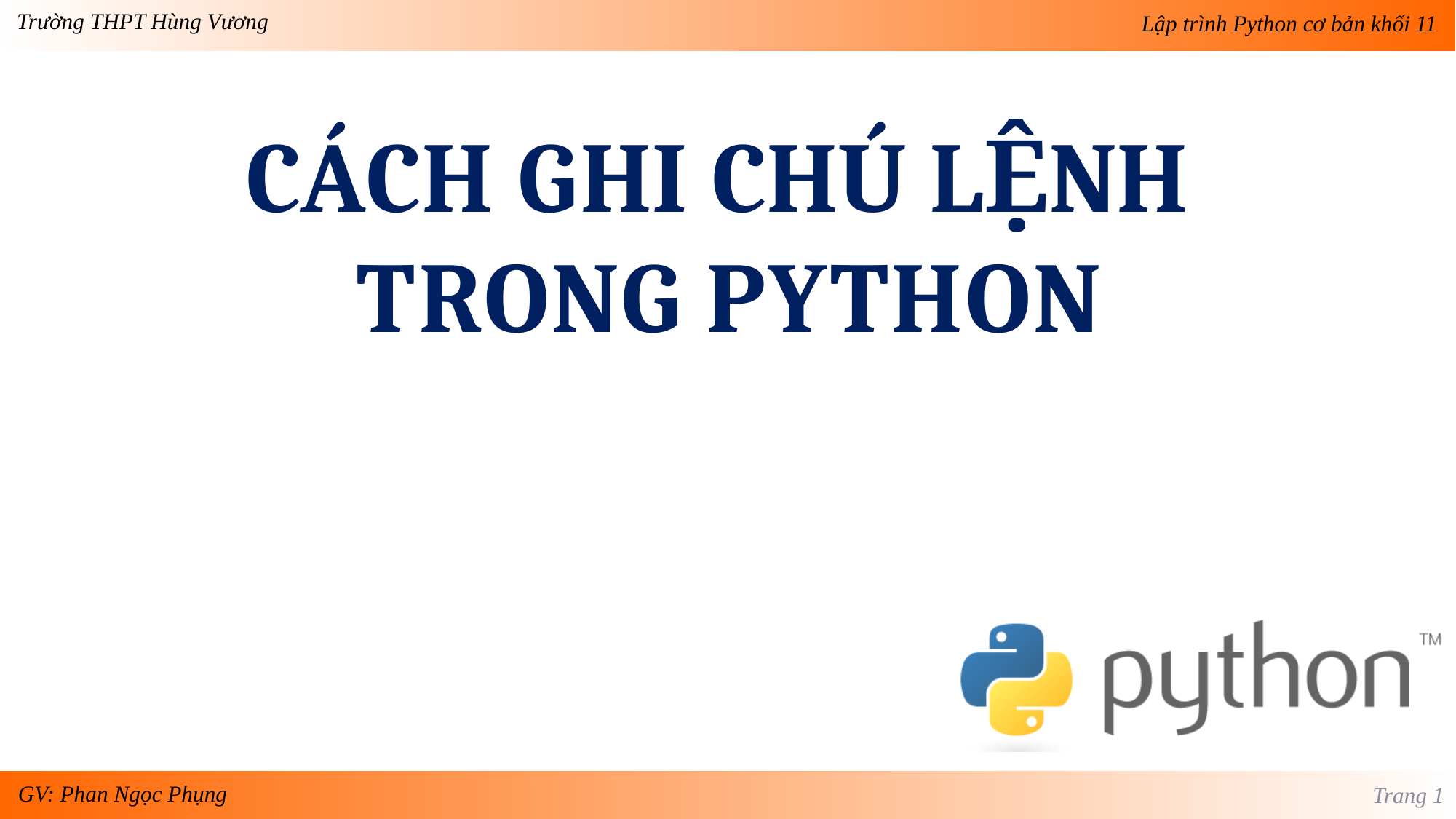

CÁCH GHI CHÚ LỆNH
TRONG PYTHON
Trang 1